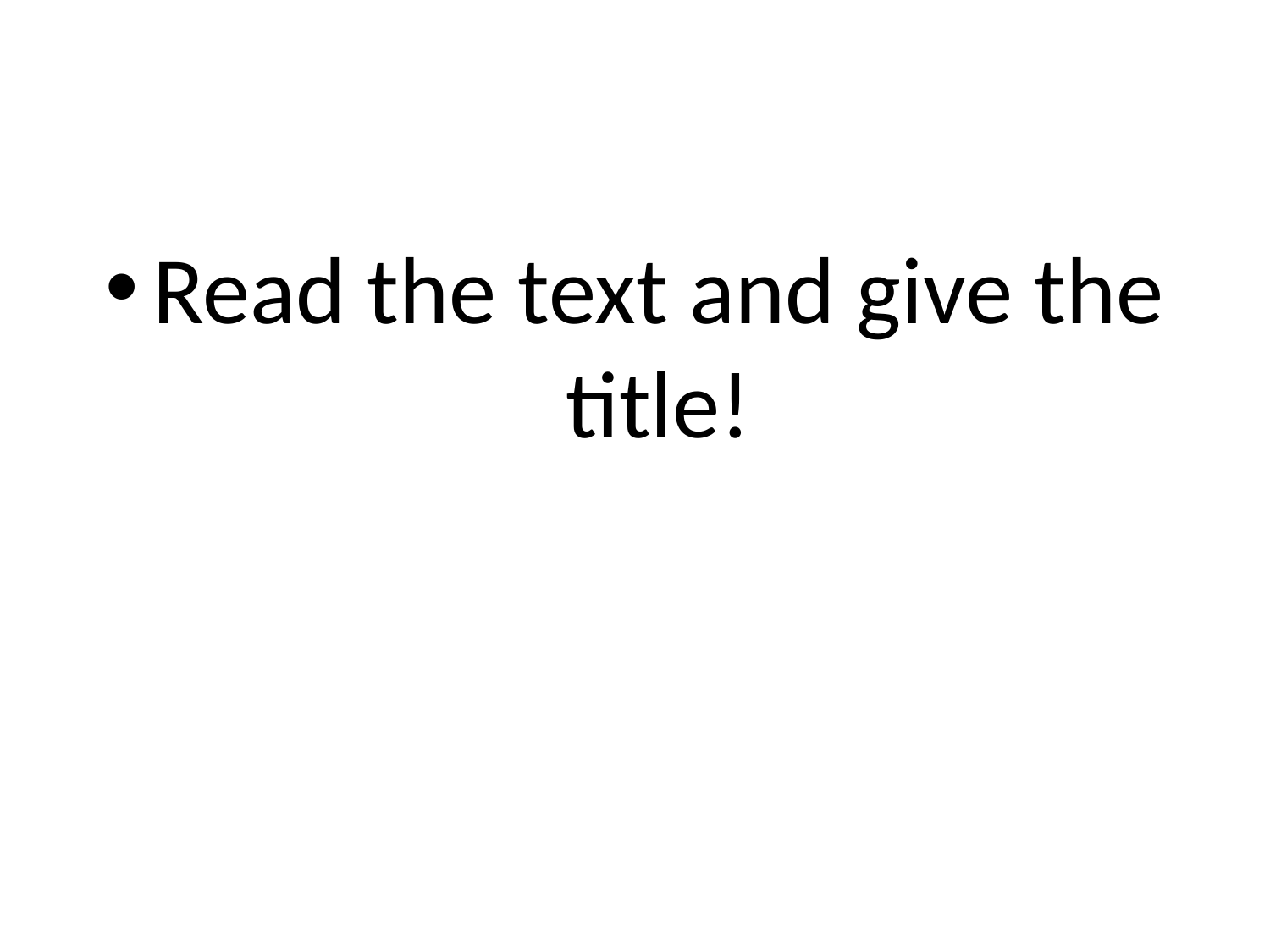

#
Read the text and give the title!